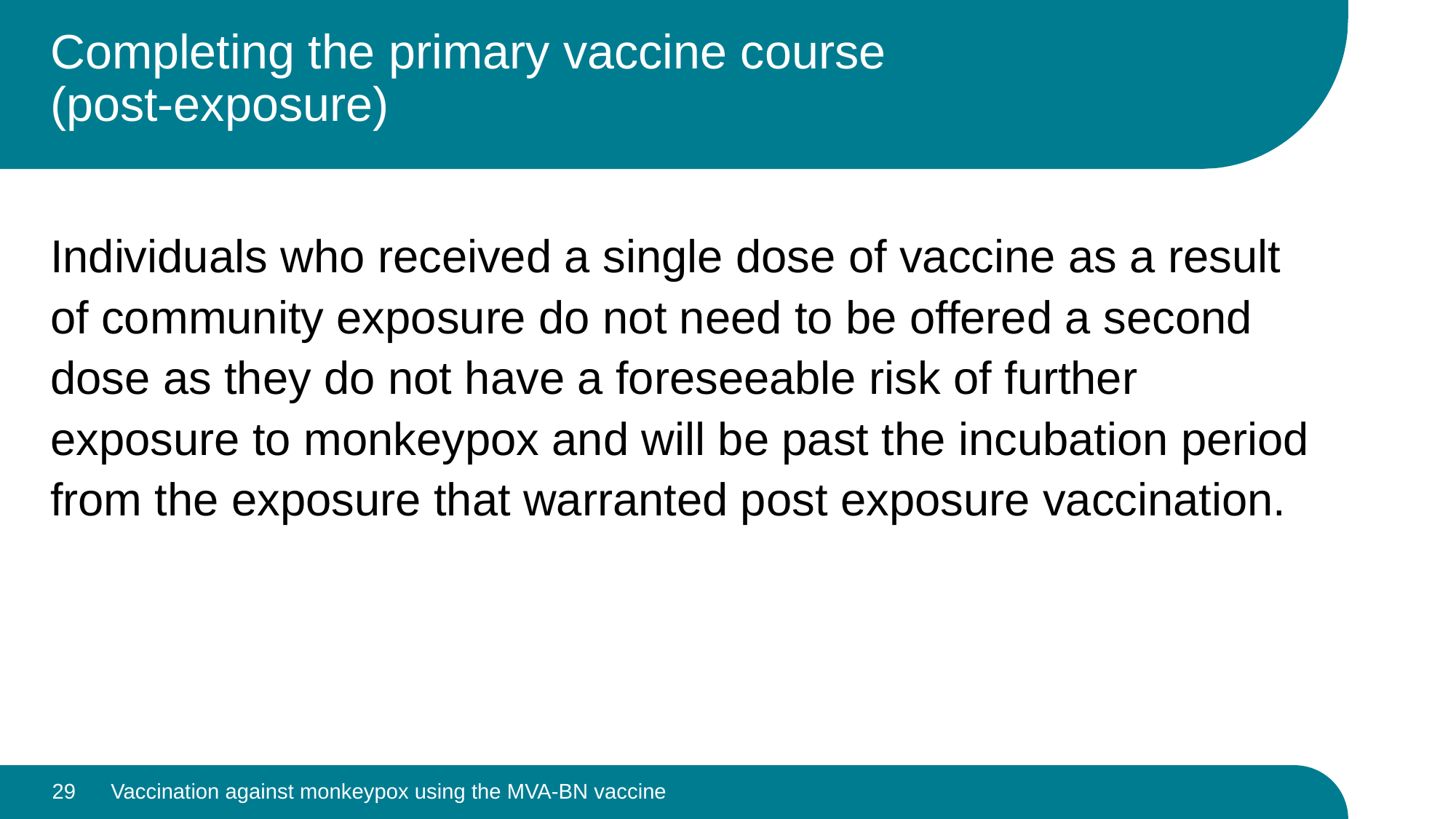

# Completing the primary vaccine course (post-exposure)
Individuals who received a single dose of vaccine as a result of community exposure do not need to be offered a second dose as they do not have a foreseeable risk of further exposure to monkeypox and will be past the incubation period from the exposure that warranted post exposure vaccination.
29
Vaccination against monkeypox using the MVA-BN vaccine